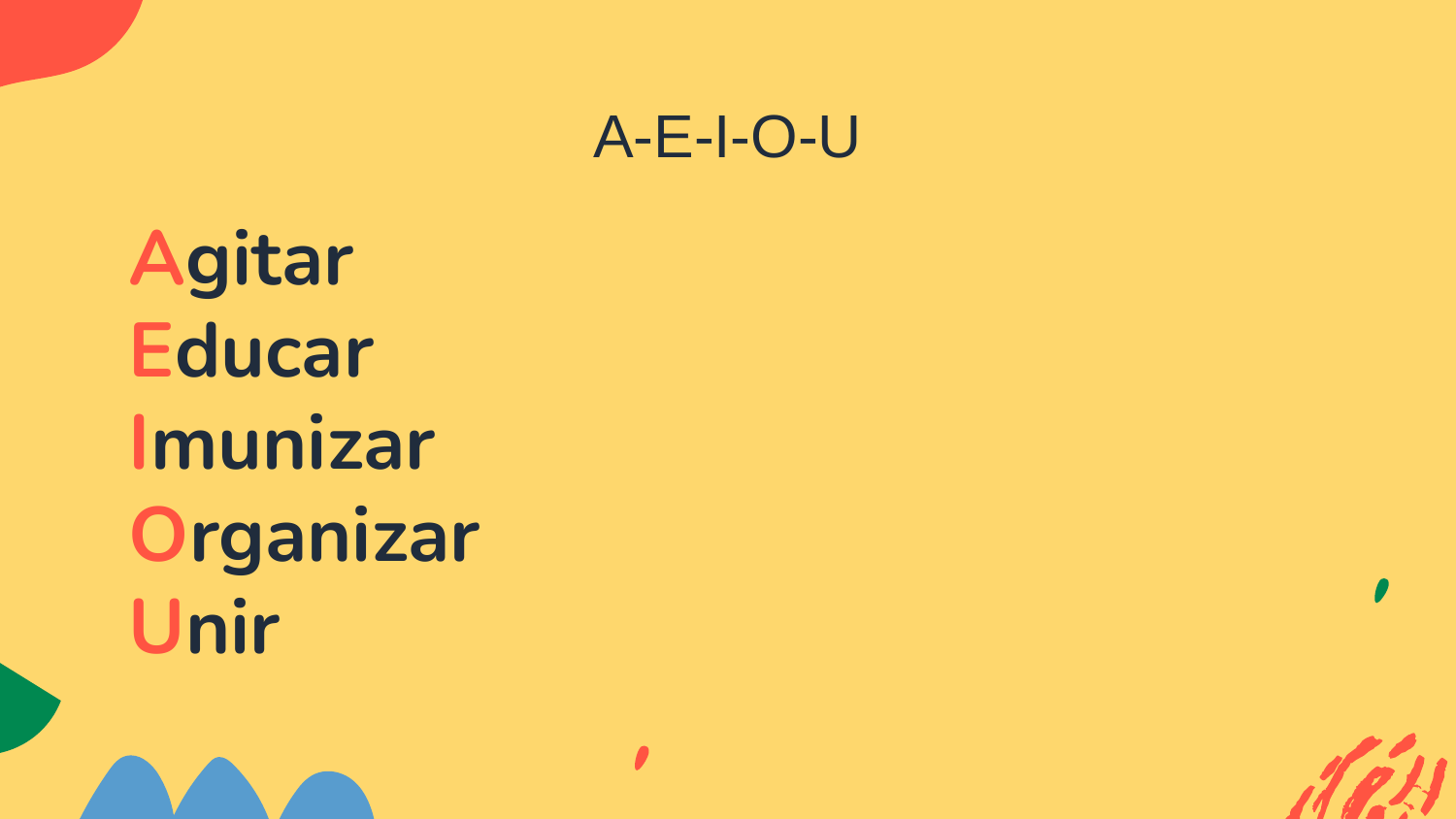

# A-E-I-O-U
Agitar
Educar
Imunizar
Organizar
Unir